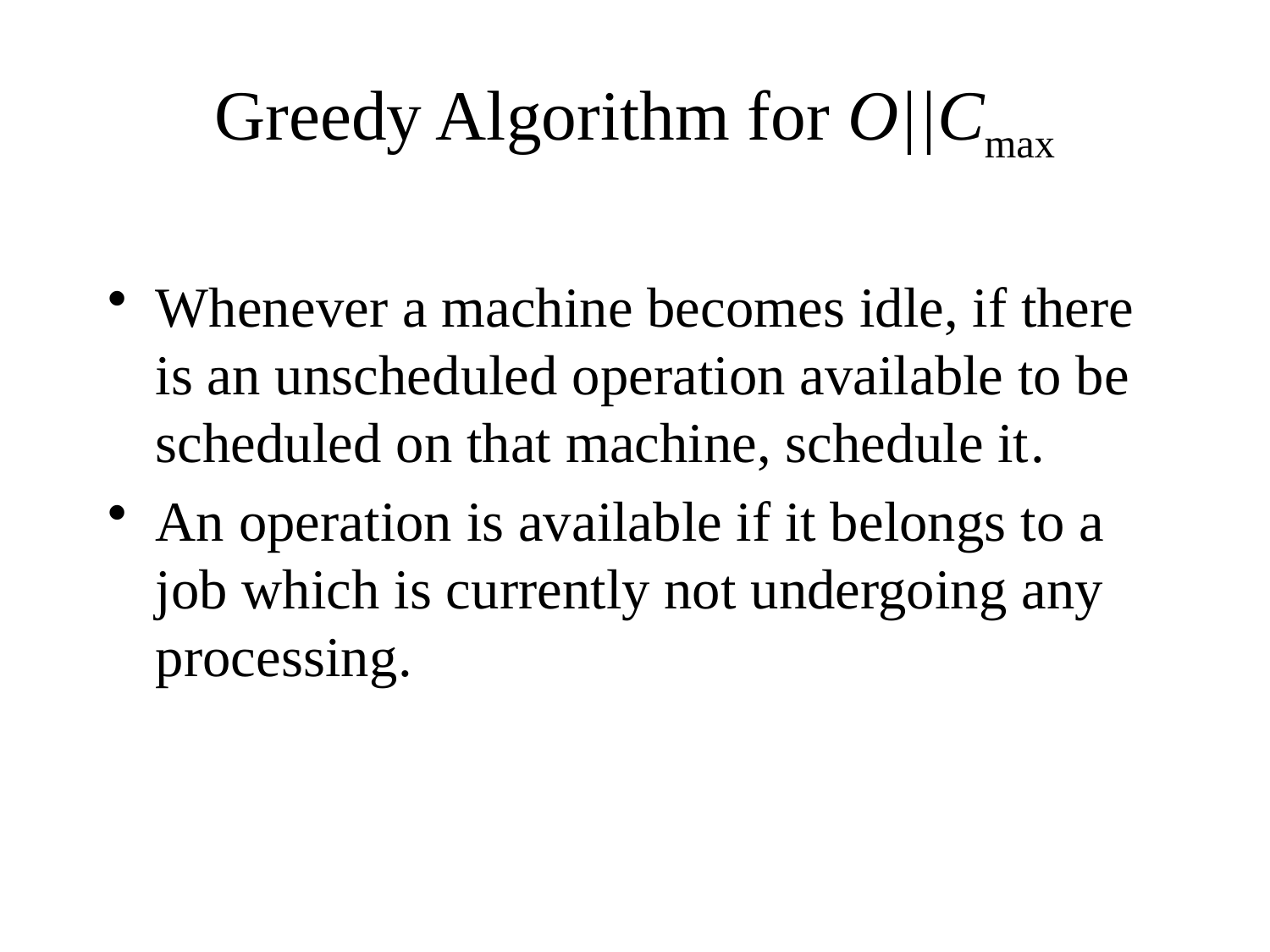

# Greedy Algorithm for O||Cmax
Whenever a machine becomes idle, if there is an unscheduled operation available to be scheduled on that machine, schedule it.
An operation is available if it belongs to a job which is currently not undergoing any processing.